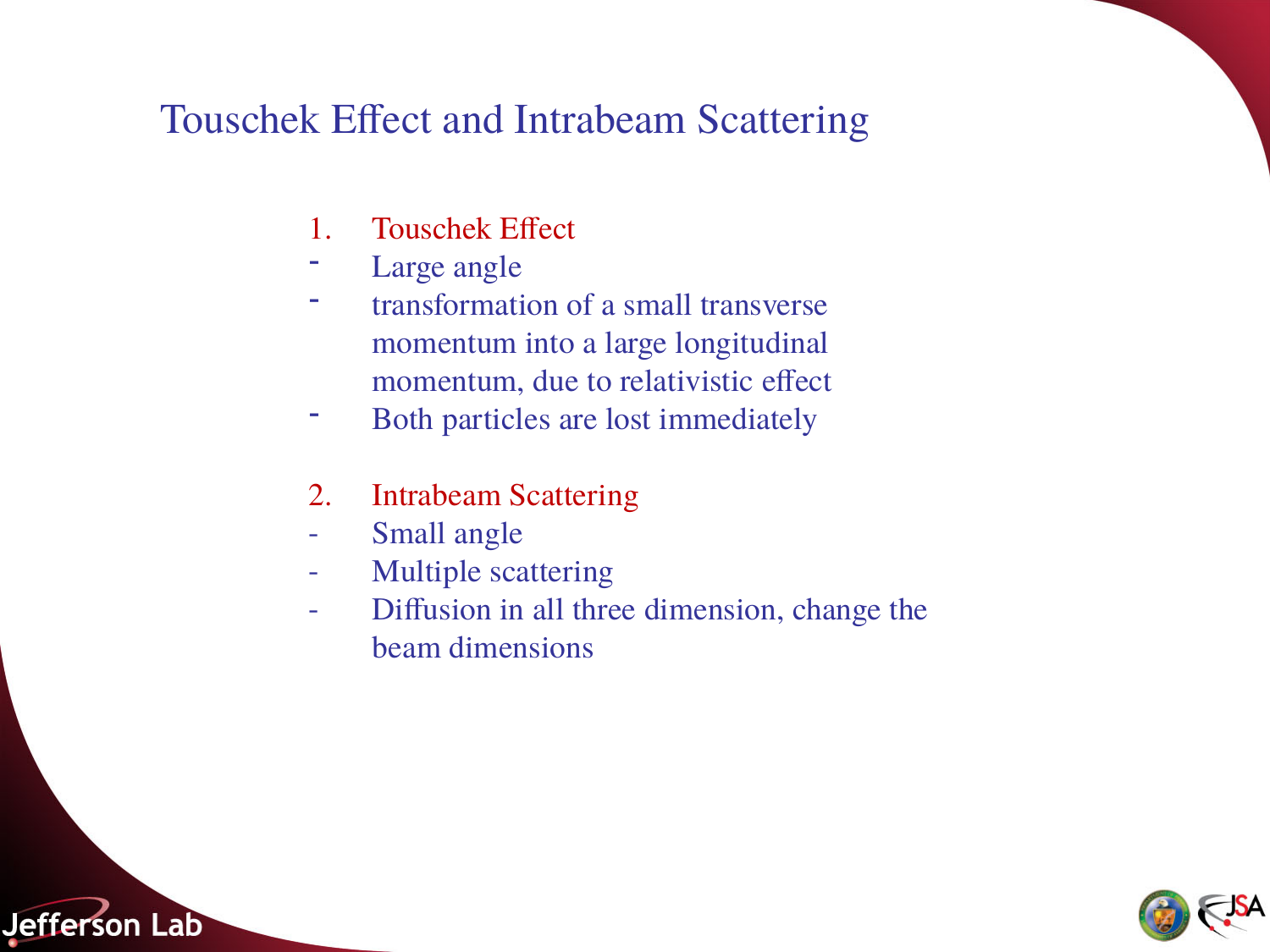

Touschek Effect and Intrabeam Scattering
Touschek Effect
Large angle
transformation of a small transverse momentum into a large longitudinal momentum, due to relativistic effect
Both particles are lost immediately

Intrabeam Scattering
Small angle
Multiple scattering
Diffusion in all three dimension, change the beam dimensions